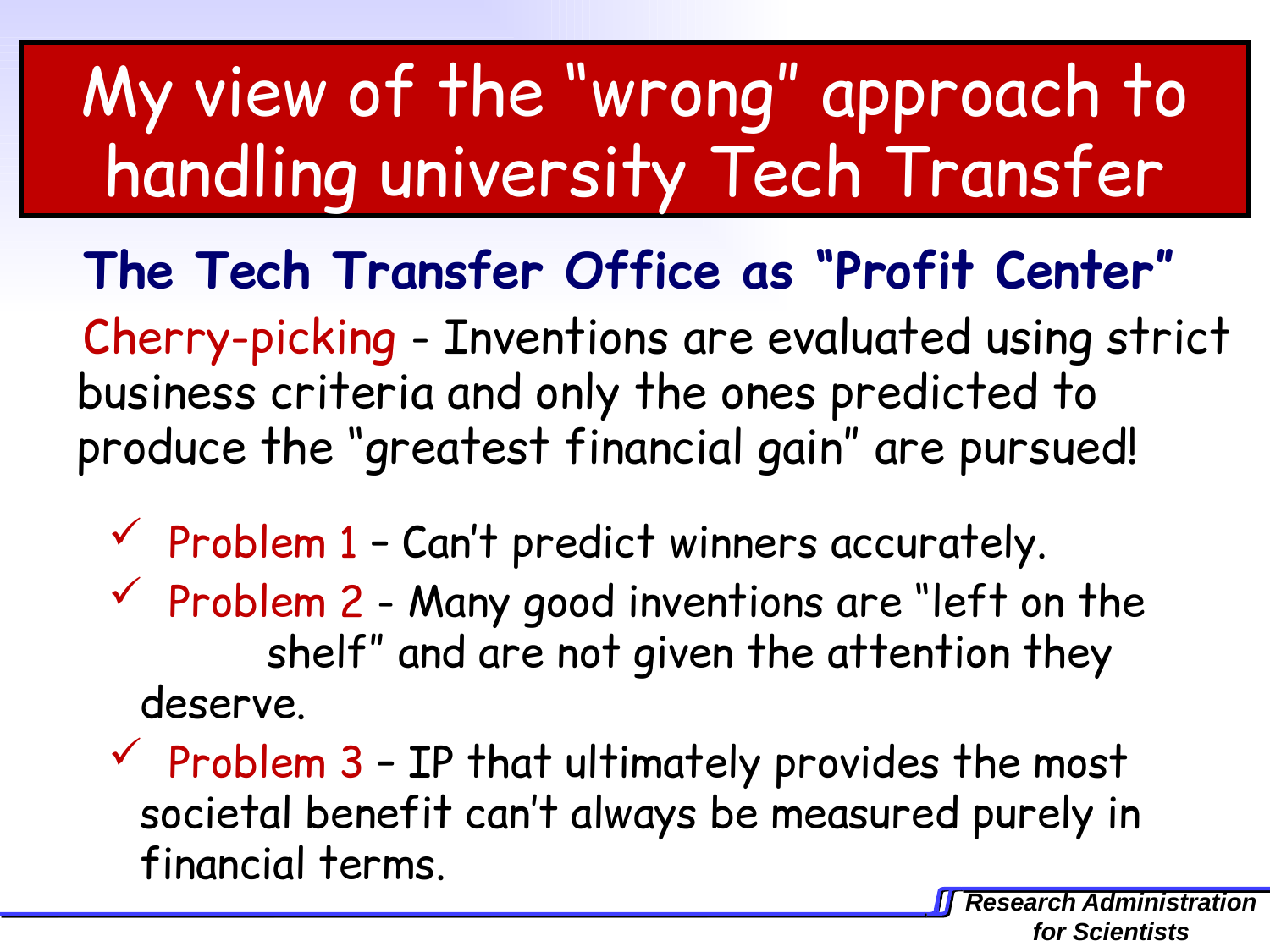

My view of the “wrong” approach to handling university Tech Transfer
The Tech Transfer Office as “Profit Center”
Cherry-picking - Inventions are evaluated using strict business criteria and only the ones predicted to produce the “greatest financial gain” are pursued!

  Problem 1 – Can’t predict winners accurately.
  Problem 2 - Many good inventions are “left on the   	shelf” and are not given the attention they deserve.
  Problem 3 – IP that ultimately provides the most 	societal benefit can’t always be measured purely in 	financial terms.